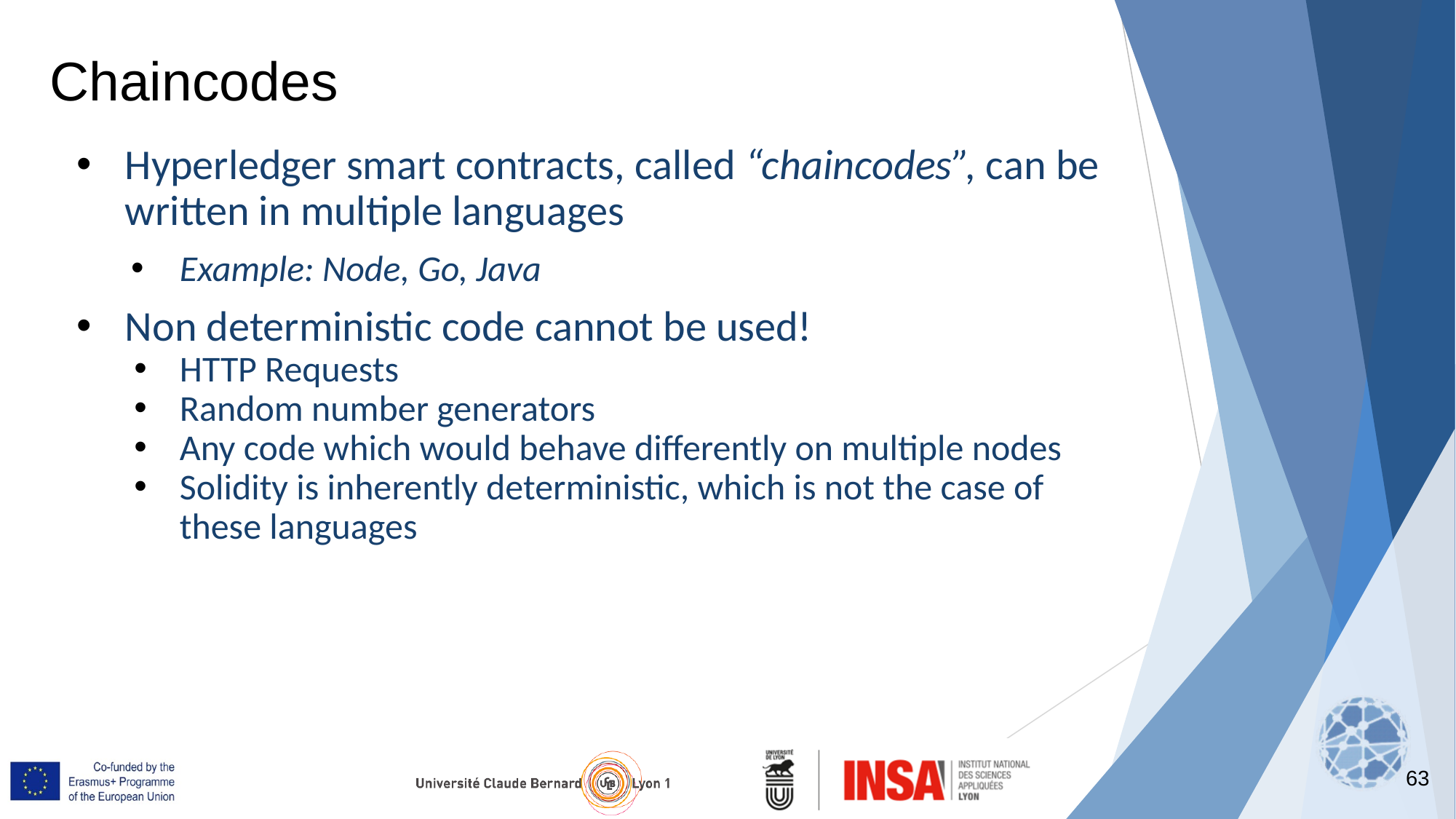

Chaincodes
Hyperledger smart contracts, called “chaincodes”, can be written in multiple languages
Example: Node, Go, Java
Non deterministic code cannot be used!
HTTP Requests
Random number generators
Any code which would behave differently on multiple nodes
Solidity is inherently deterministic, which is not the case of these languages